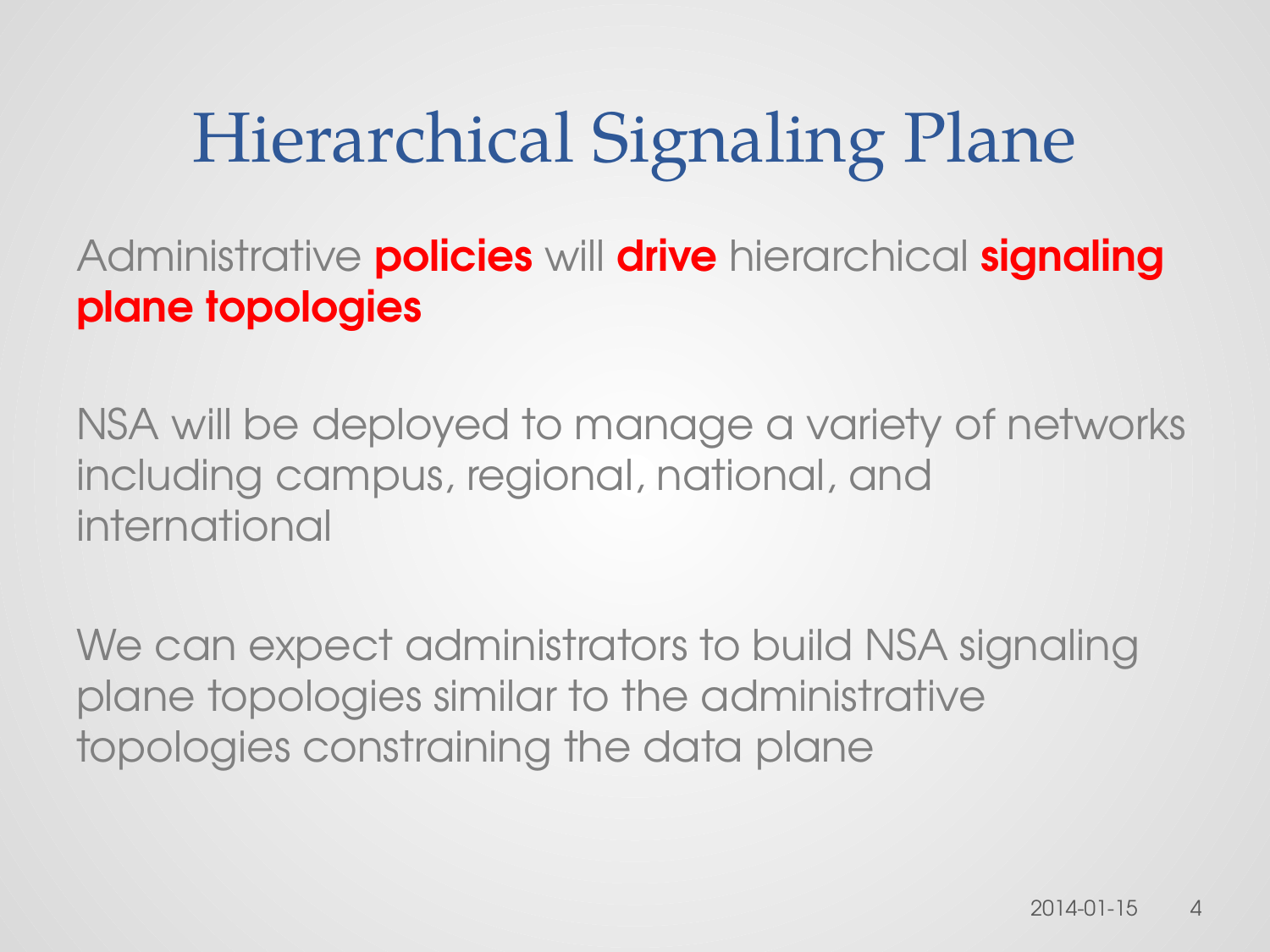

# Hierarchical Signaling Plane
Administrative policies will drive hierarchical signaling plane topologies

NSA will be deployed to manage a variety of networks including campus, regional, national, and international

We can expect administrators to build NSA signaling plane topologies similar to the administrative topologies constraining the data plane
2014-01-15
4